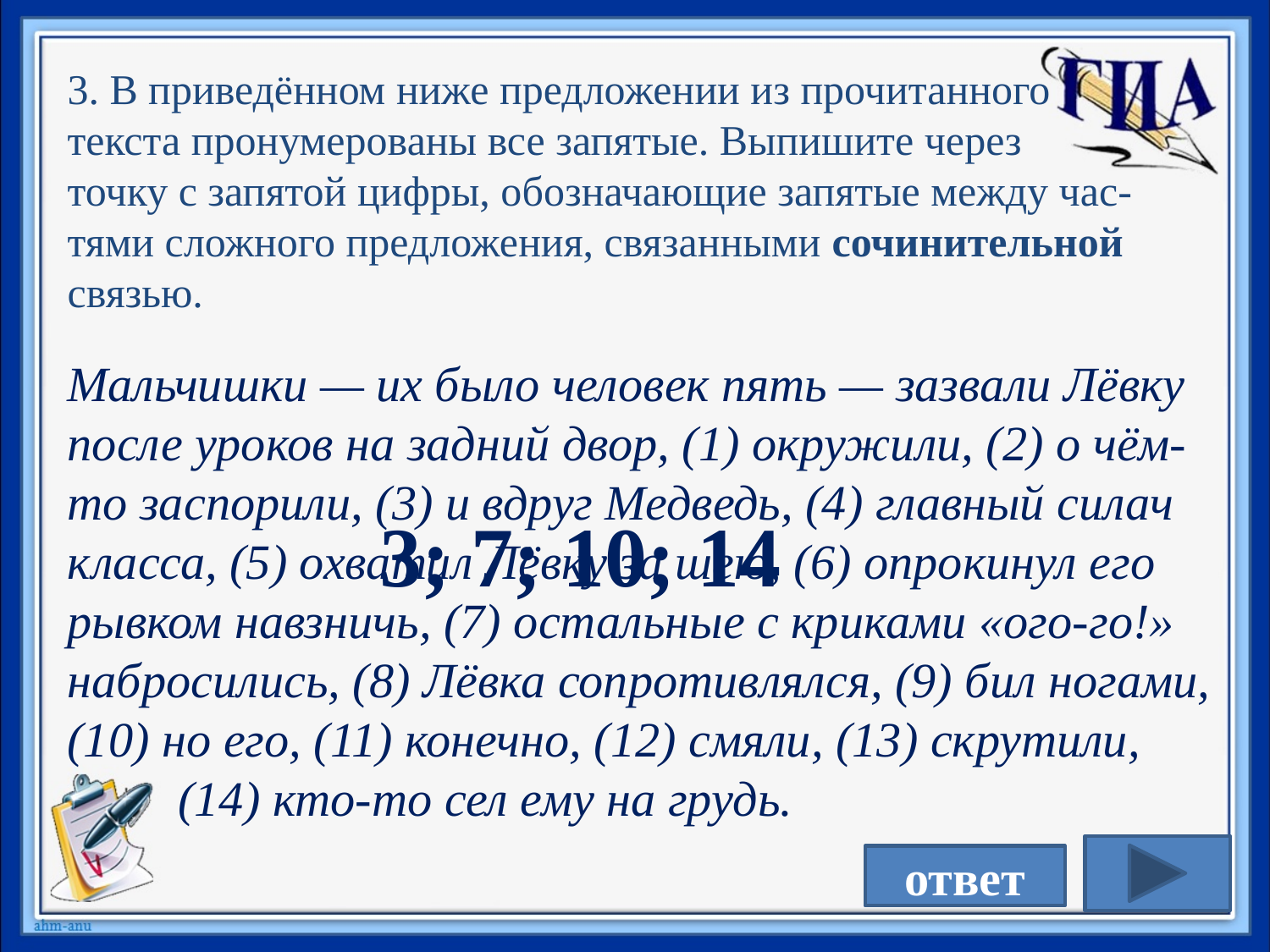

3. В приведённом ниже предложении из прочитанного
текста пронумерованы все запятые. Выпишите через
точку с запятой цифры, обозначающие запятые между час-тями сложного предложения, связанными сочинительной связью.
Мальчишки — их было человек пять — зазвали Лёвку после уроков на задний двор, (1) окружили, (2) о чём-то заспорили, (3) и вдруг Медведь, (4) главный силач класса, (5) охватил Лёвку за шею, (6) опрокинул его рывком навзничь, (7) остальные с криками «ого-го!» набросились, (8) Лёвка сопротивлялся, (9) бил ногами, (10) но его, (11) конечно, (12) смяли, (13) скрутили,
         (14) кто-то сел ему на грудь.
3; 7; 10; 14

ответ